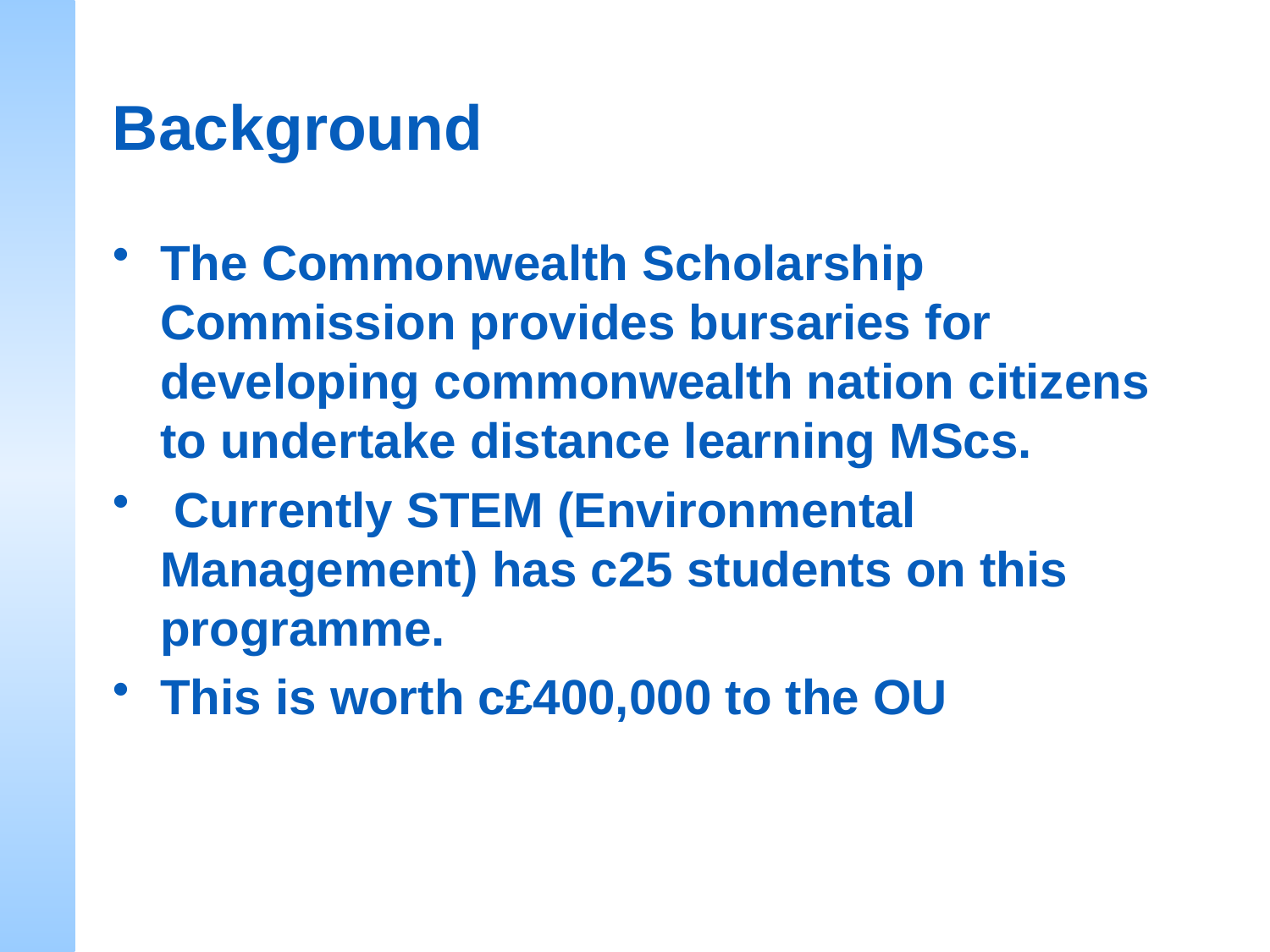

# Background
The Commonwealth Scholarship Commission provides bursaries for developing commonwealth nation citizens to undertake distance learning MScs.
 Currently STEM (Environmental Management) has c25 students on this programme.
This is worth c£400,000 to the OU